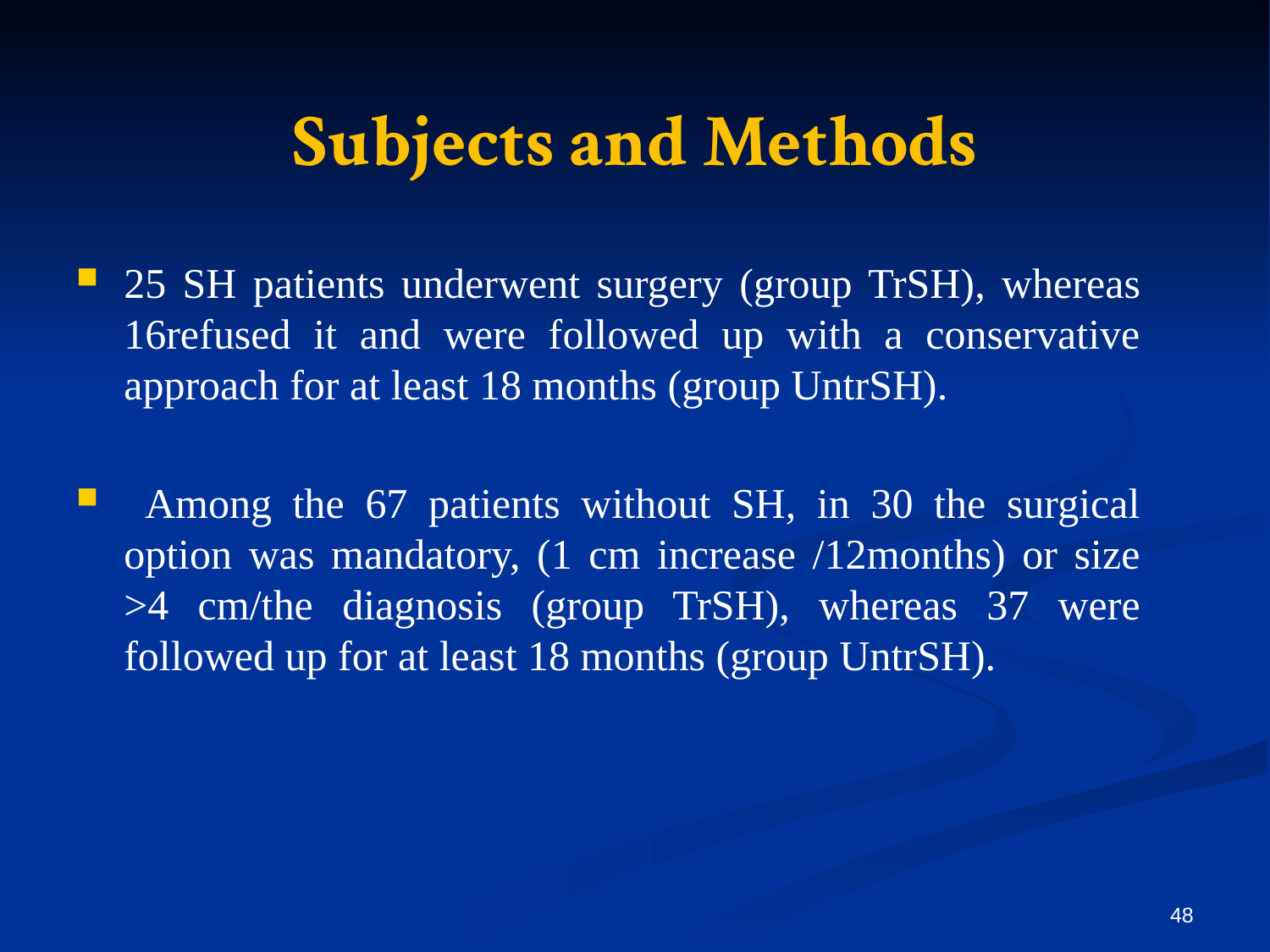

# Subjects and Methods
25 SH patients underwent surgery (group TrSH), whereas 16refused it and were followed up with a conservative approach for at least 18 months (group UntrSH).

 Among the 67 patients without SH, in 30 the surgical option was mandatory, (1 cm increase /12months) or size >4 cm/the diagnosis (group TrSH), whereas 37 were followed up for at least 18 months (group UntrSH).
48